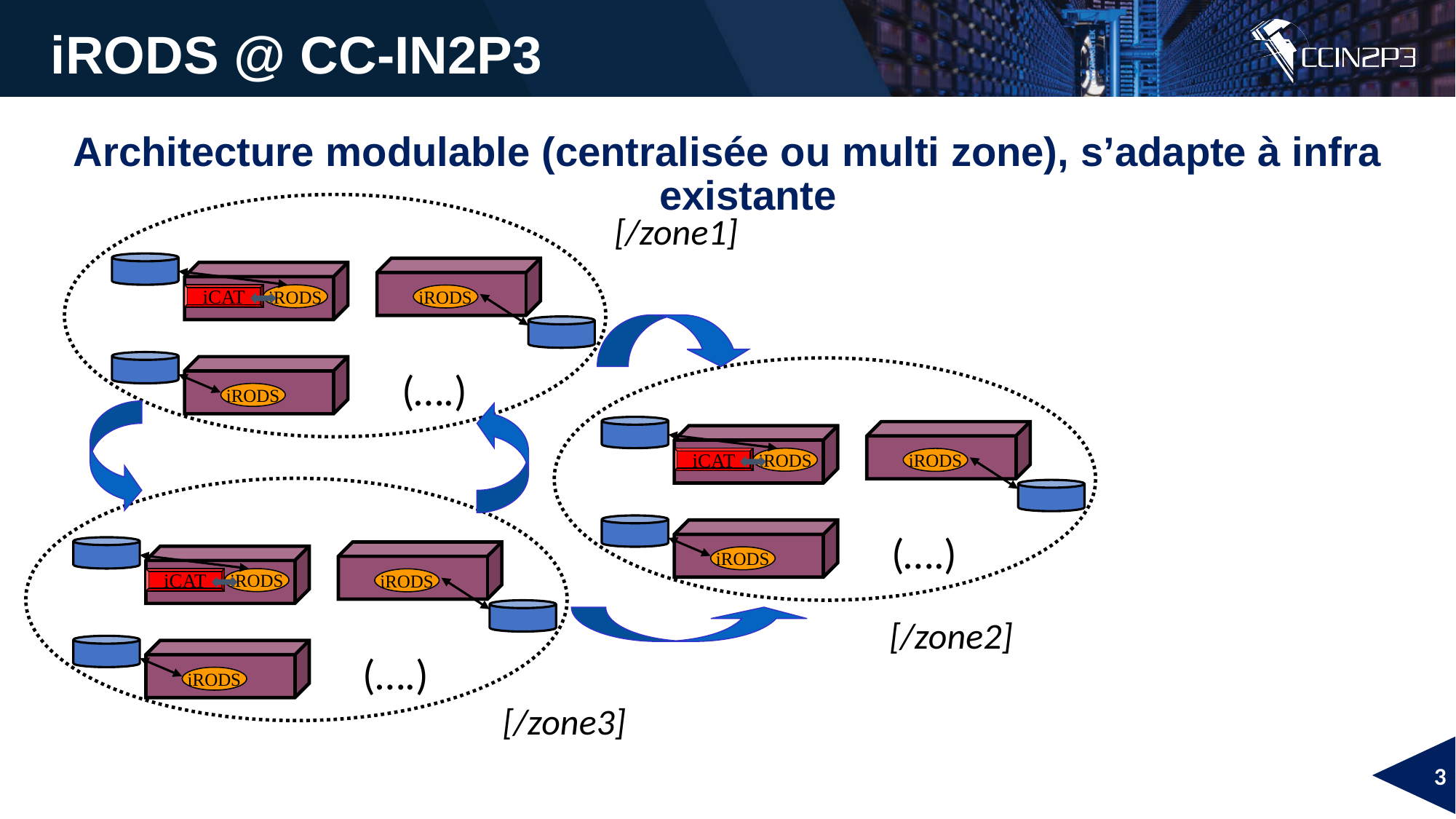

iRODS @ CC-IN2P3

Architecture modulable (centralisée ou multi zone), s’adapte à infra existante

iRODS

iCAT
iRODS

iRODS

(….)

[/zone1]

iRODS

iCAT
iRODS

iRODS

(….)

iRODS

iCAT
iRODS

iRODS

(….)

[/zone2]
[/zone3]
3